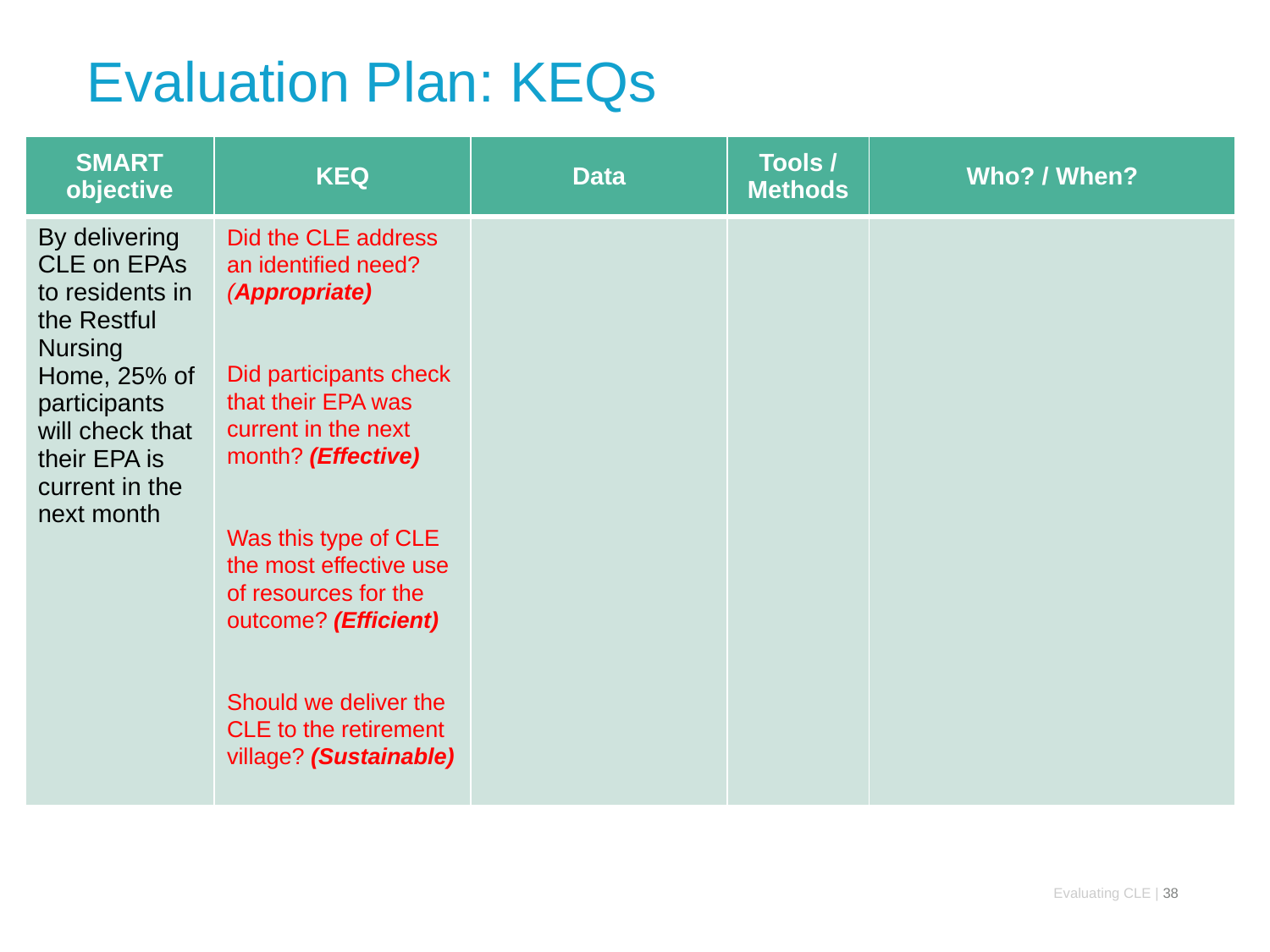

# Evaluation Plan: KEQs
| SMART objective | KEQ | Data | Tools / Methods | Who? / When? |
| --- | --- | --- | --- | --- |
| By delivering CLE on EPAs to residents in the Restful Nursing Home, 25% of participants will check that their EPA is current in the next month | Did the CLE address an identified need?  (Appropriate) Did participants check that their EPA was current in the next month? (Effective) Was this type of CLE the most effective use of resources for the outcome? (Efficient) Should we deliver the CLE to the retirement village? (Sustainable) |  |  |  |
Evaluating CLE | 38